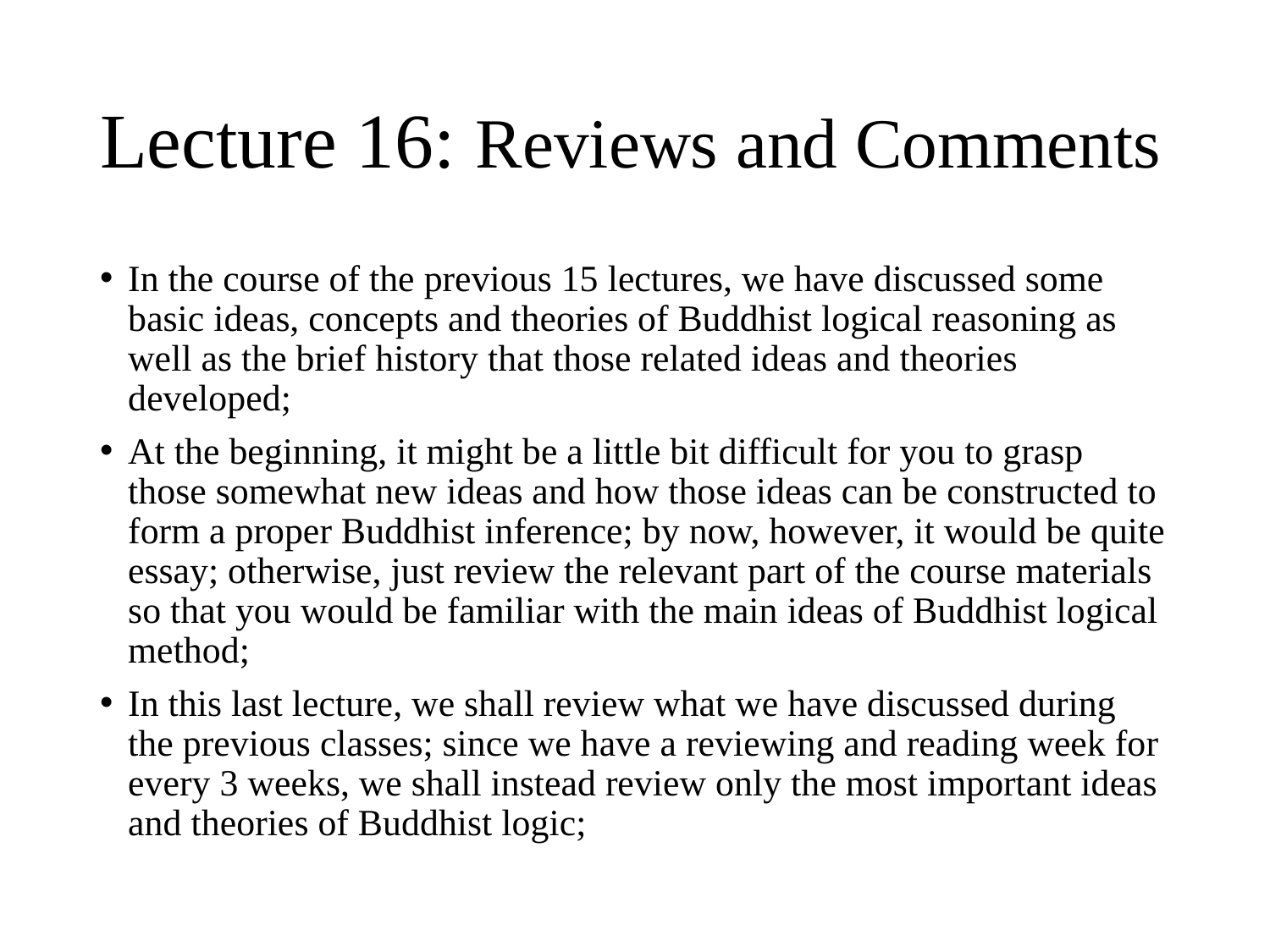

# Lecture 16: Reviews and Comments
In the course of the previous 15 lectures, we have discussed some basic ideas, concepts and theories of Buddhist logical reasoning as well as the brief history that those related ideas and theories developed;
At the beginning, it might be a little bit difficult for you to grasp those somewhat new ideas and how those ideas can be constructed to form a proper Buddhist inference; by now, however, it would be quite essay; otherwise, just review the relevant part of the course materials so that you would be familiar with the main ideas of Buddhist logical method;
In this last lecture, we shall review what we have discussed during the previous classes; since we have a reviewing and reading week for every 3 weeks, we shall instead review only the most important ideas and theories of Buddhist logic;